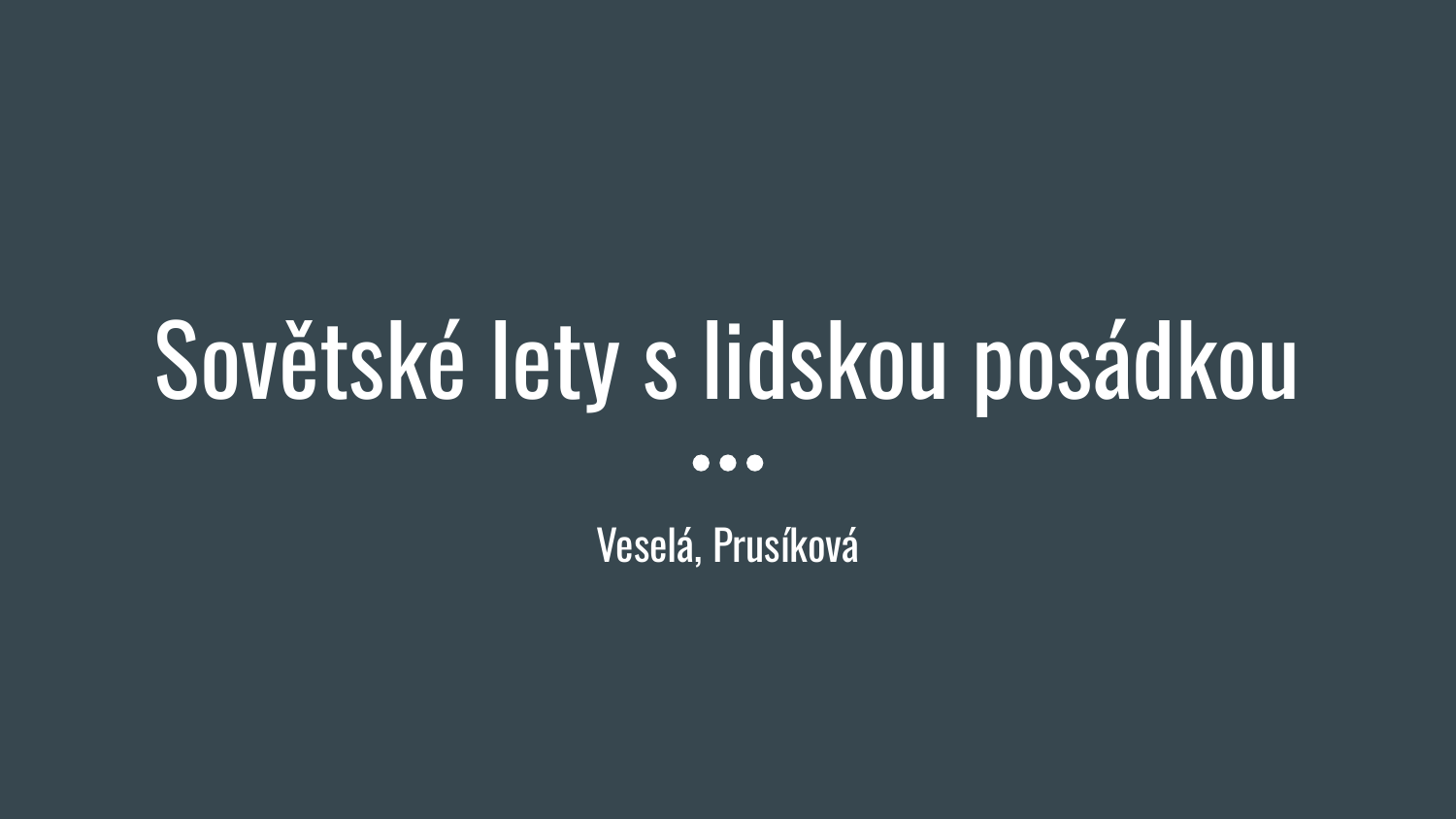

# Sovětské lety s lidskou posádkou
Veselá, Prusíková